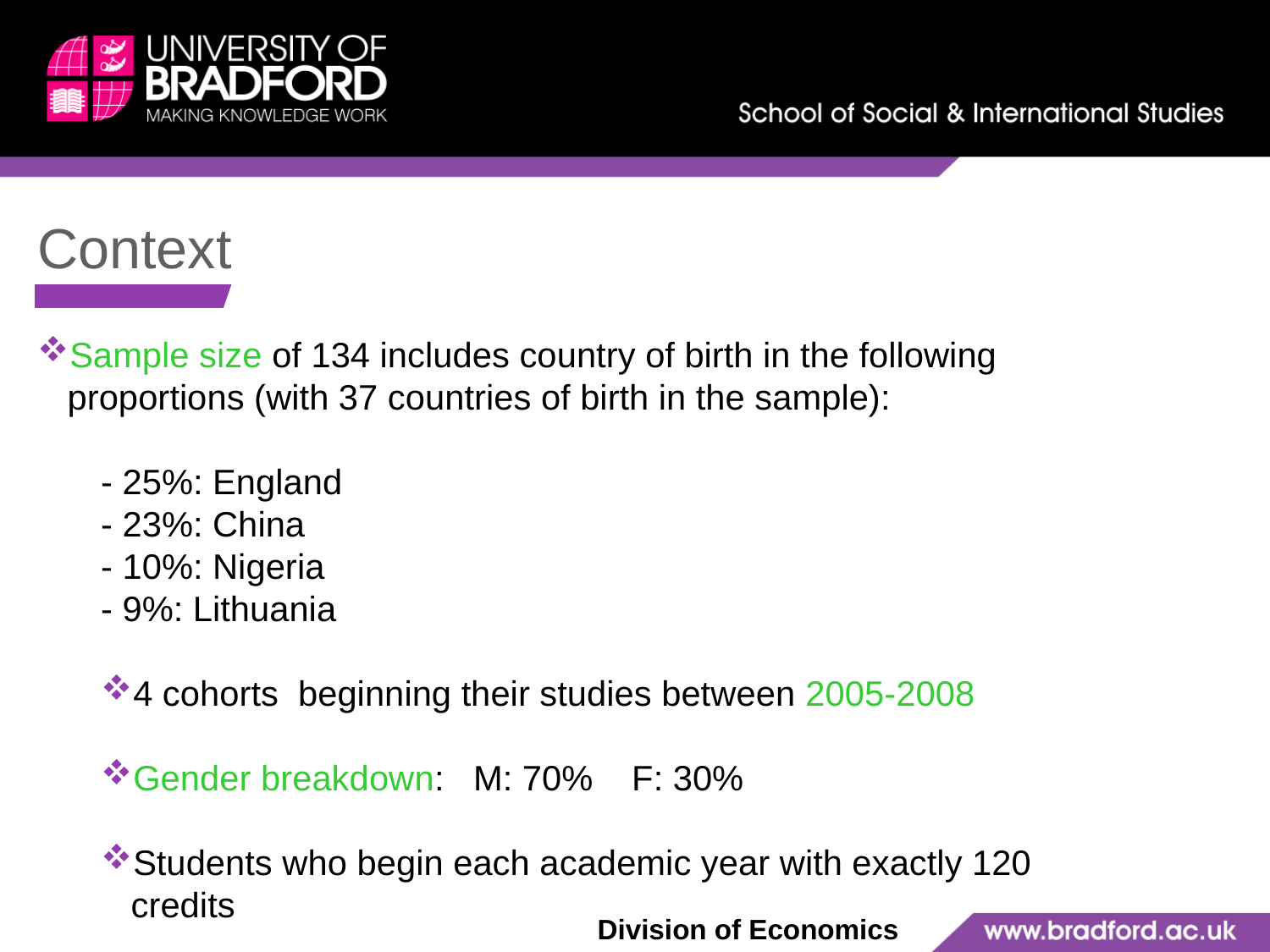

Context

Sample size of 134 includes country of birth in the following proportions (with 37 countries of birth in the sample):

- 25%: England
- 23%: China
- 10%: Nigeria
- 9%: Lithuania

4 cohorts  beginning their studies between 2005-2008

Gender breakdown:   M: 70%    F: 30%

Students who begin each academic year with exactly 120 credits

Division of Economics